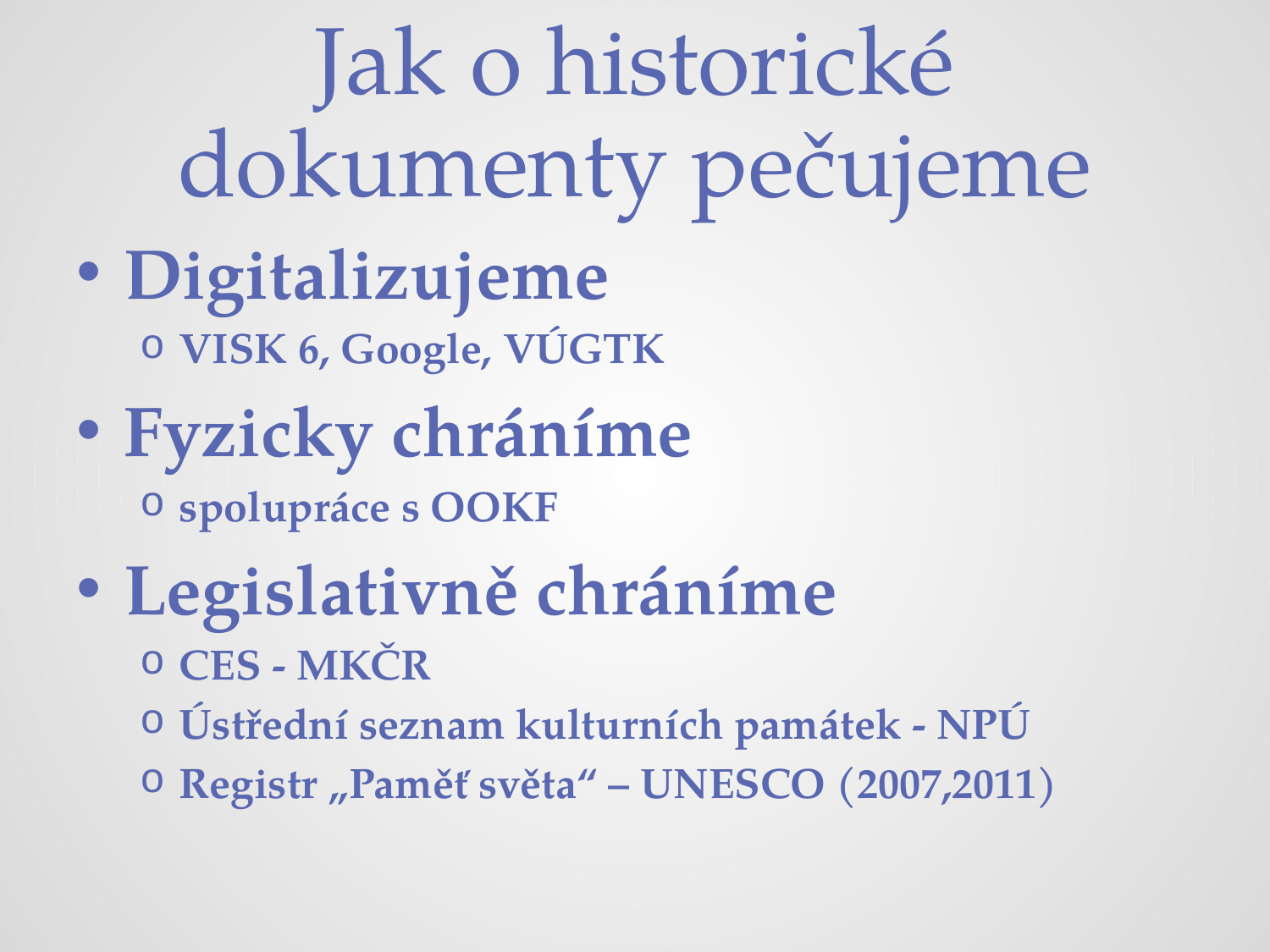

# Jak o historické dokumenty pečujeme
Digitalizujeme
VISK 6, Google, VÚGTK
Fyzicky chráníme
spolupráce s OOKF
Legislativně chráníme
CES - MKČR
Ústřední seznam kulturních památek - NPÚ
Registr „Paměť světa“ – UNESCO (2007,2011)